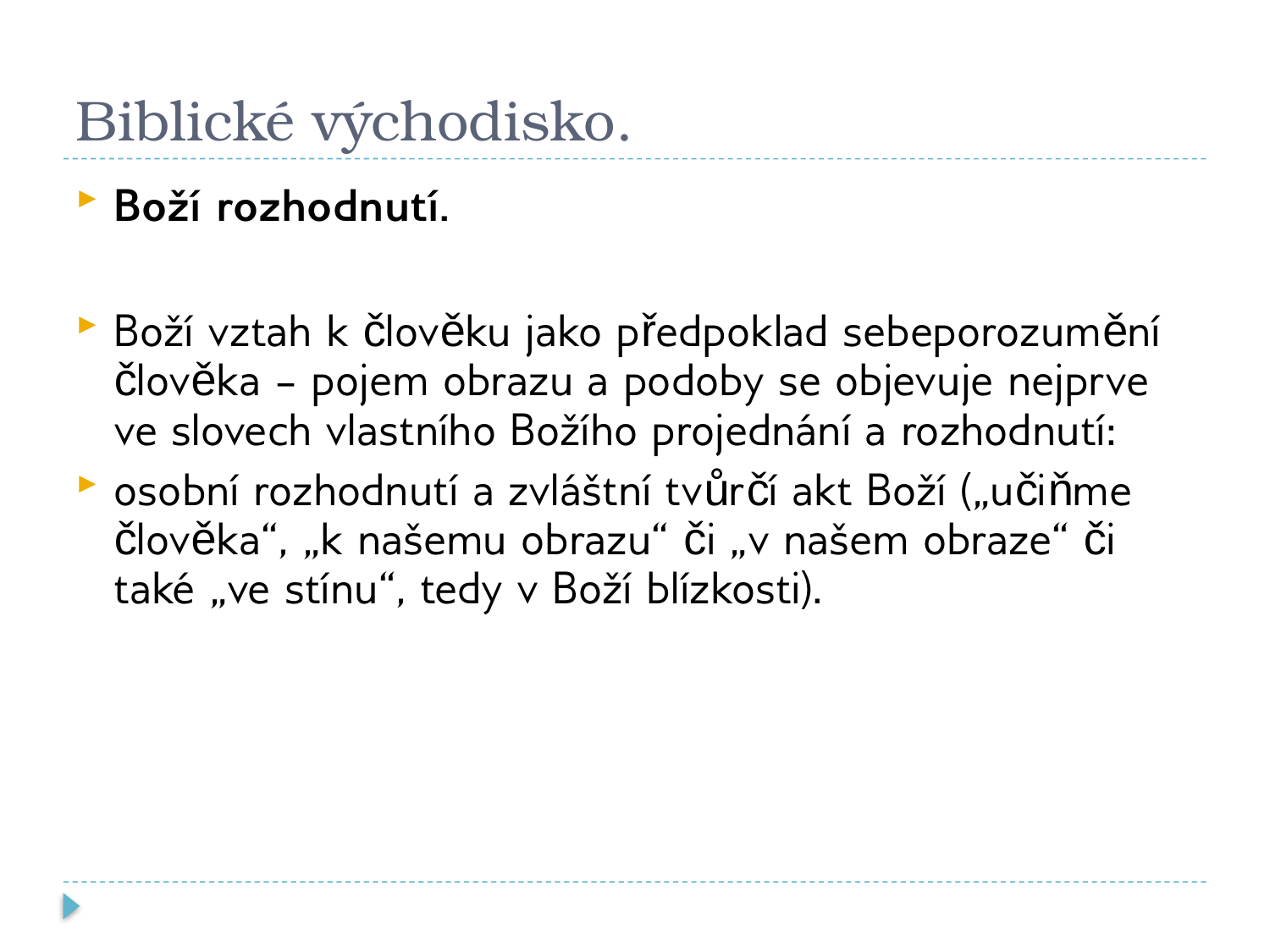

# Biblické východisko.
Boží rozhodnutí.

Boží vztah k člověku jako předpoklad sebeporozumění člověka – pojem obrazu a podoby se objevuje nejprve ve slovech vlastního Božího projednání a rozhodnutí:
osobní rozhodnutí a zvláštní tvůrčí akt Boží („učiňme člověka“, „k našemu obrazu“ či „v našem obraze“ či také „ve stínu“, tedy v Boží blízkosti).